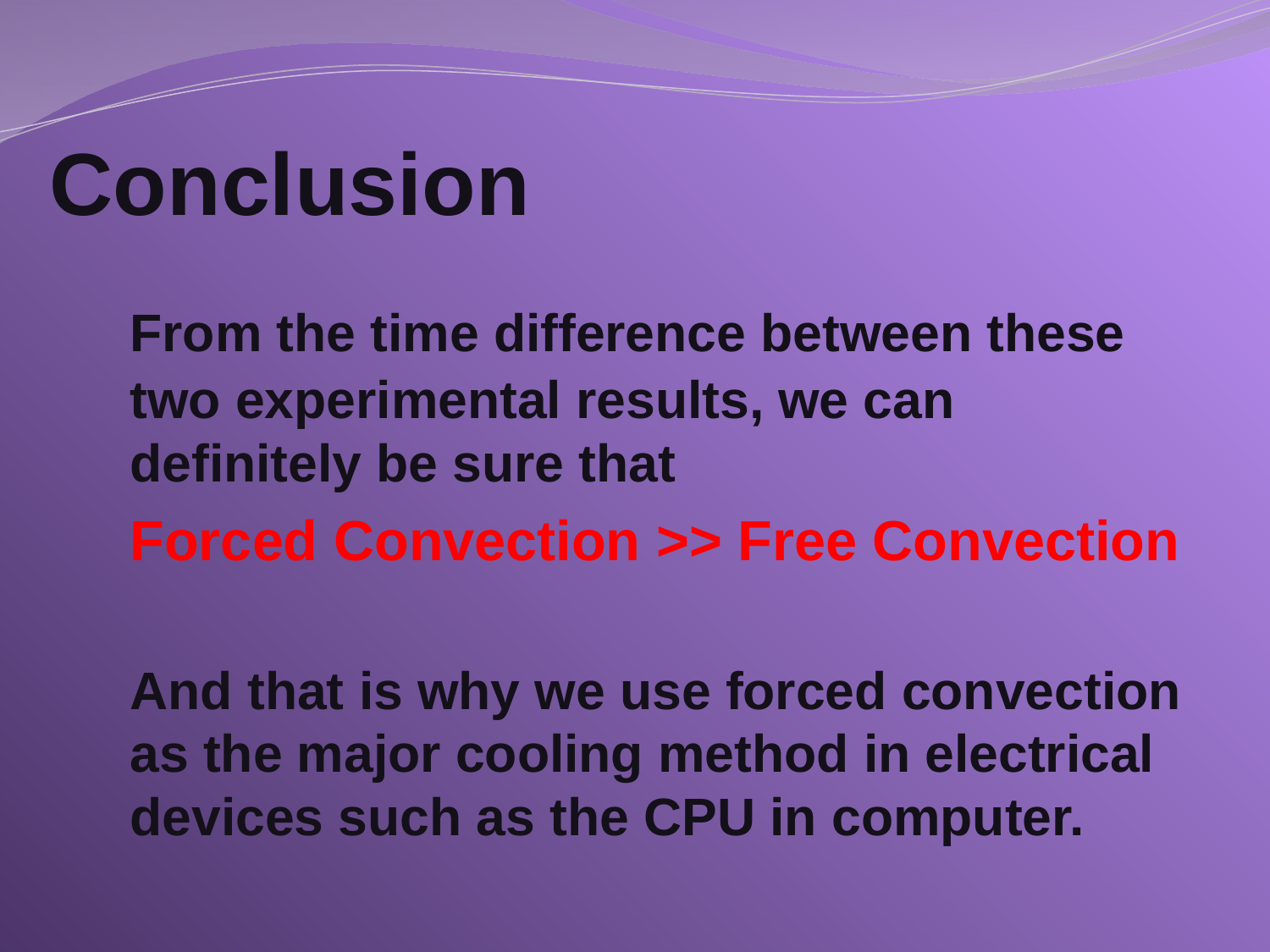

# Conclusion
	From the time difference between these two experimental results, we can definitely be sure that
	Forced Convection >> Free Convection

	And that is why we use forced convection as the major cooling method in electrical devices such as the CPU in computer.